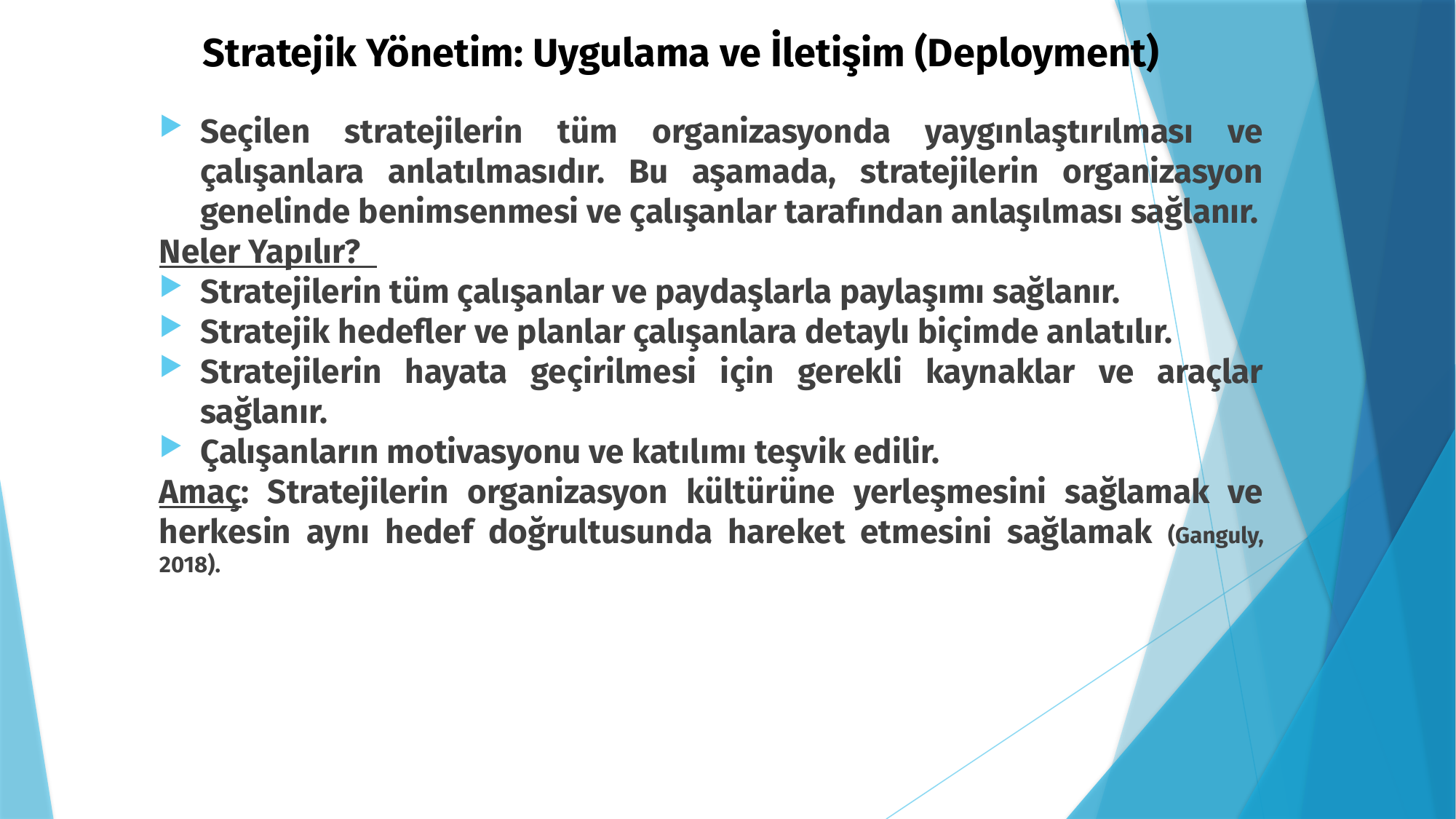

# Stratejik Yönetim: Uygulama ve İletişim (Deployment)
Seçilen stratejilerin tüm organizasyonda yaygınlaştırılması ve çalışanlara anlatılmasıdır. Bu aşamada, stratejilerin organizasyon genelinde benimsenmesi ve çalışanlar tarafından anlaşılması sağlanır.
Neler Yapılır?
Stratejilerin tüm çalışanlar ve paydaşlarla paylaşımı sağlanır.
Stratejik hedefler ve planlar çalışanlara detaylı biçimde anlatılır.
Stratejilerin hayata geçirilmesi için gerekli kaynaklar ve araçlar sağlanır.
Çalışanların motivasyonu ve katılımı teşvik edilir.
Amaç: Stratejilerin organizasyon kültürüne yerleşmesini sağlamak ve herkesin aynı hedef doğrultusunda hareket etmesini sağlamak (Ganguly, 2018).